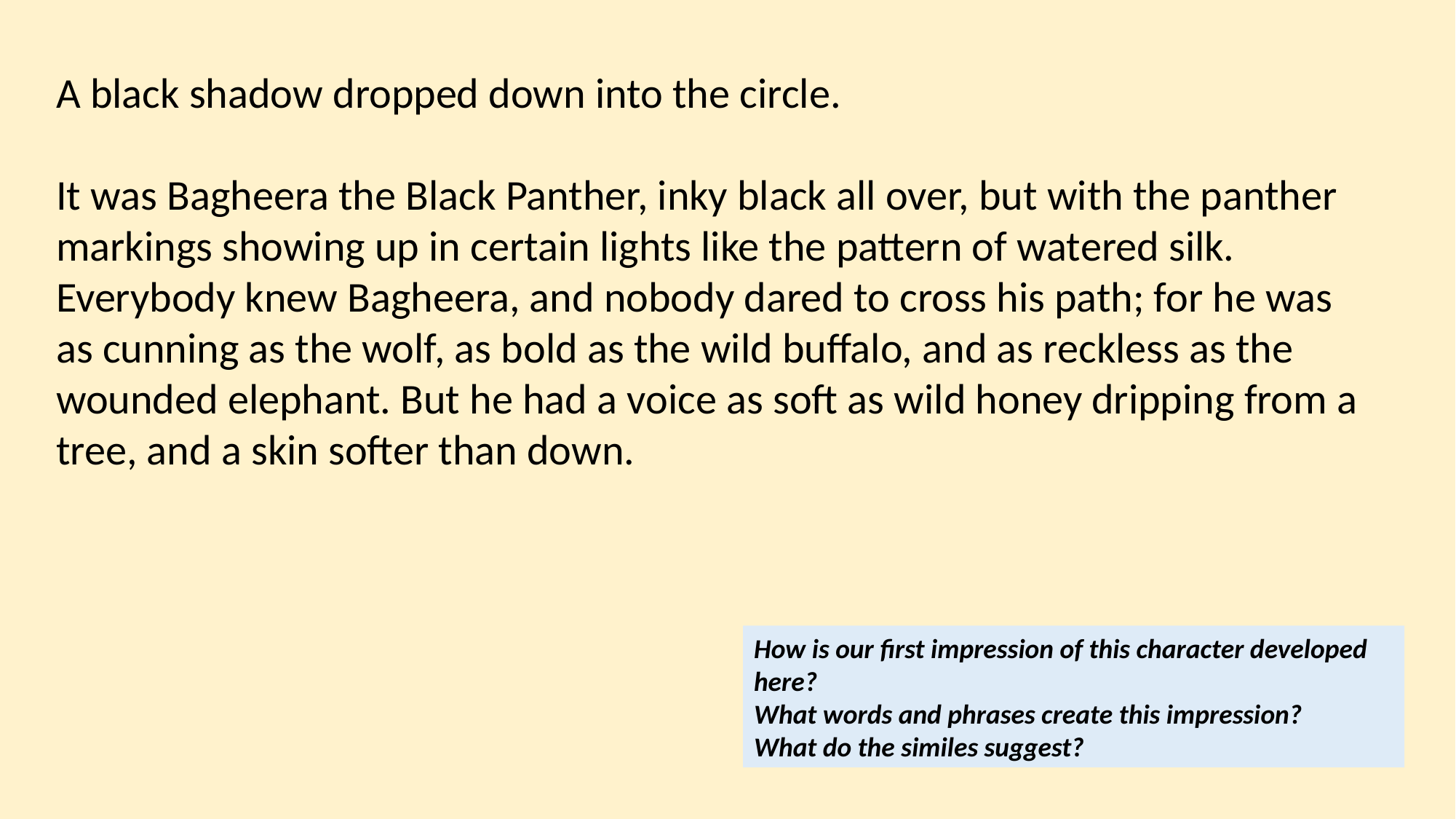

A black shadow dropped down into the circle.

It was Bagheera the Black Panther, inky black all over, but with the panther markings showing up in certain lights like the pattern of watered silk. Everybody knew Bagheera, and nobody dared to cross his path; for he was as cunning as the wolf, as bold as the wild buffalo, and as reckless as the wounded elephant. But he had a voice as soft as wild honey dripping from a tree, and a skin softer than down.

How is our first impression of this character developed here?
What words and phrases create this impression?
What do the similes suggest?